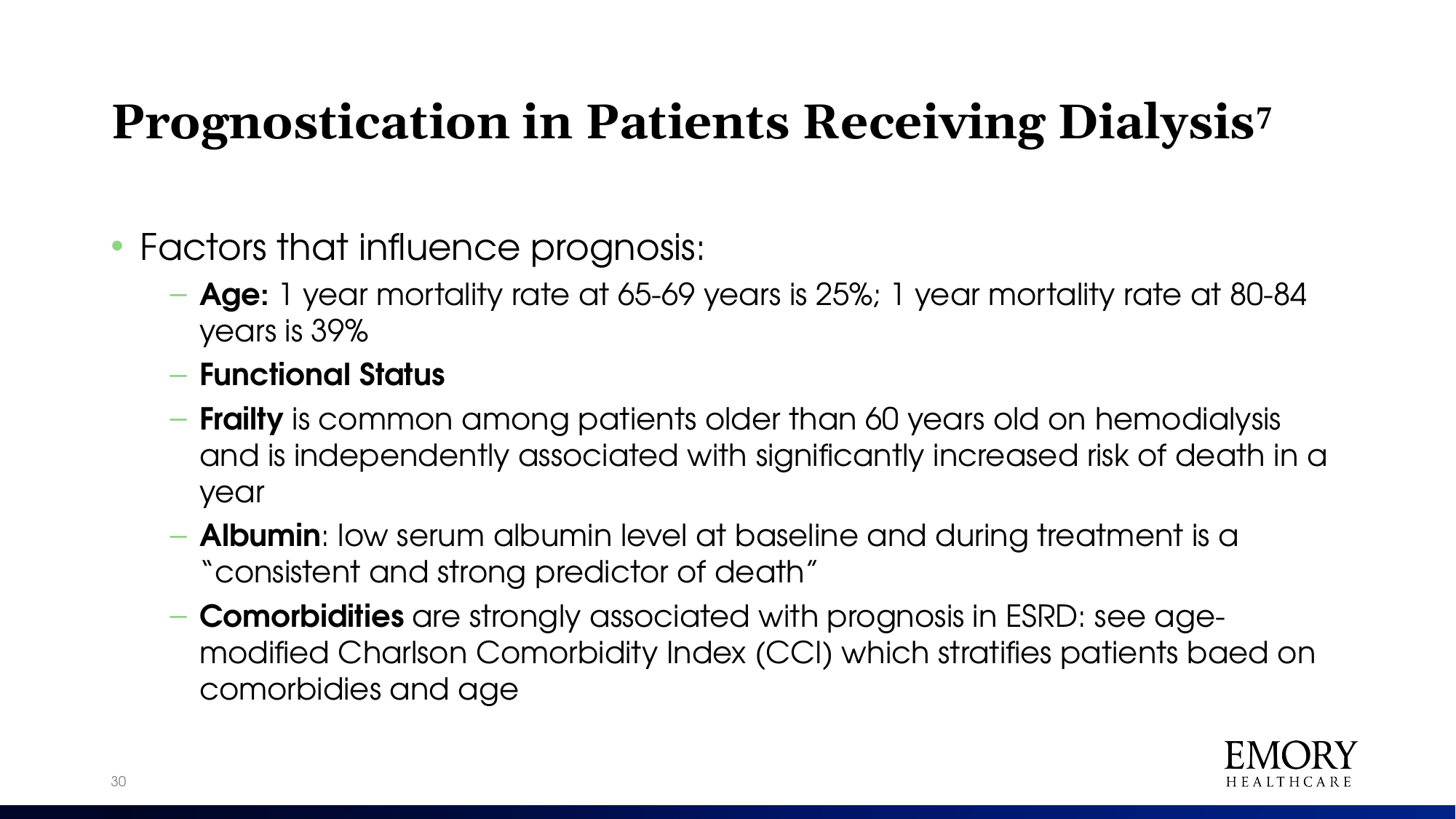

# Prognostication in Patients Receiving Dialysis7
Factors that influence prognosis:
Age: 1 year mortality rate at 65-69 years is 25%; 1 year mortality rate at 80-84 years is 39%
Functional Status
Frailty is common among patients older than 60 years old on hemodialysis and is independently associated with significantly increased risk of death in a year
Albumin: low serum albumin level at baseline and during treatment is a “consistent and strong predictor of death”
Comorbidities are strongly associated with prognosis in ESRD: see age-modified Charlson Comorbidity Index (CCI) which stratifies patients baed on comorbidies and age